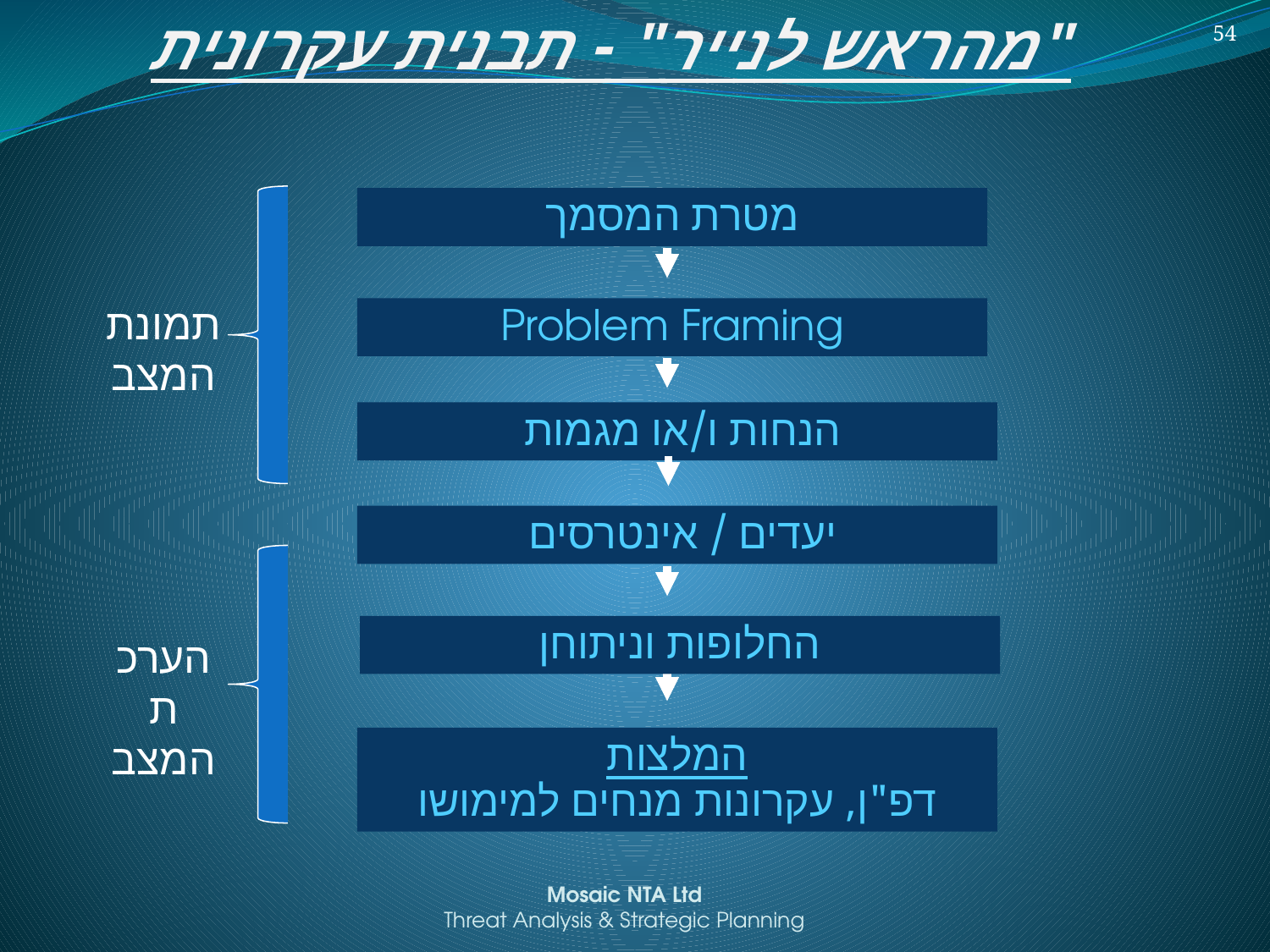

"מהראש לנייר" - תבנית עקרונית
54

מטרת המסמך

תמונת המצב
Problem Framing

הנחות ו/או מגמות

יעדים / אינטרסים

החלופות וניתוחן
הערכת המצב

המלצות
דפ"ן, עקרונות מנחים למימושו
Mosaic NTA Ltd
Threat Analysis & Strategic Planning